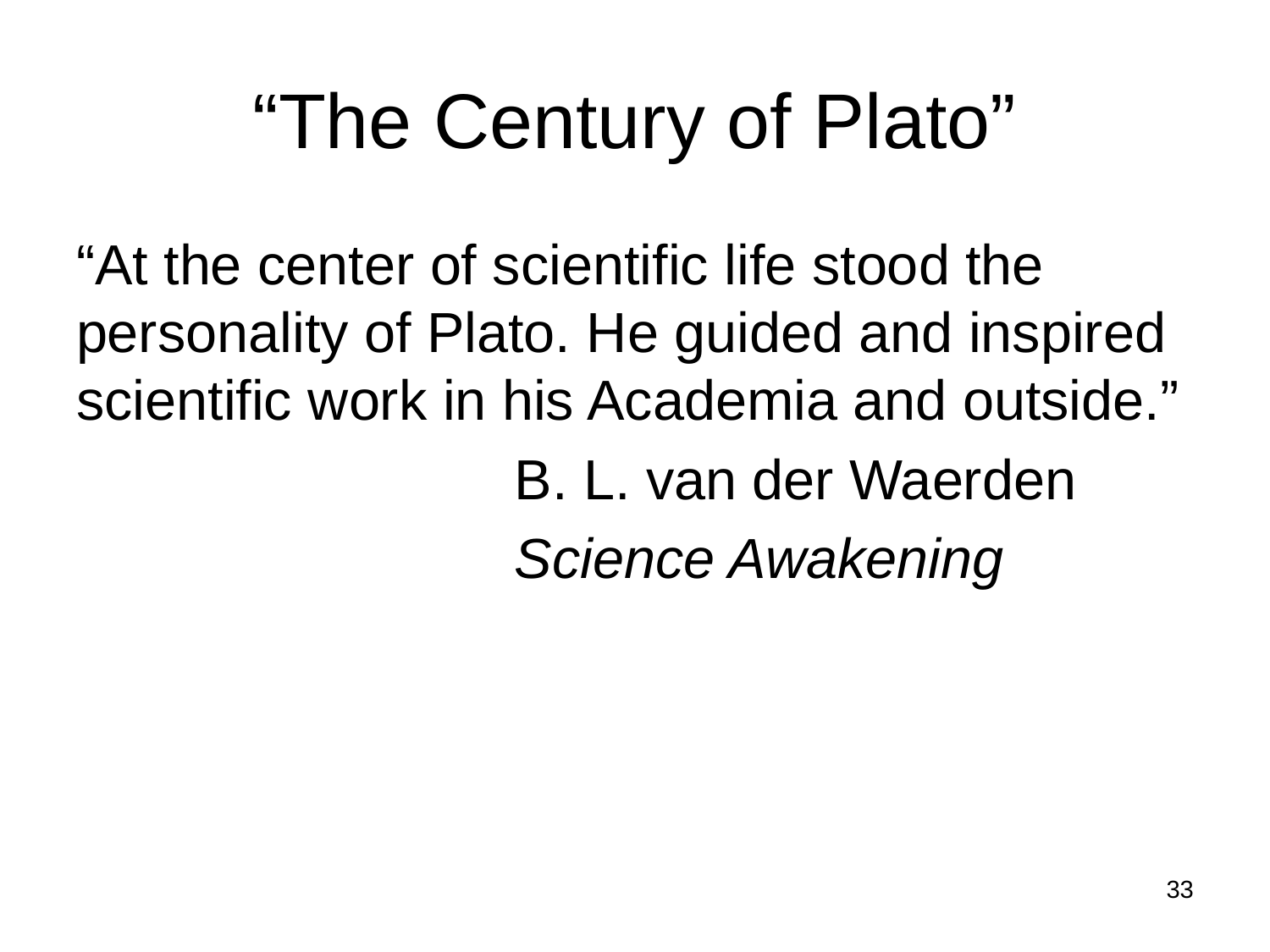

# “The Century of Plato”
“At the center of scientific life stood the personality of Plato. He guided and inspired scientific work in his Academia and outside.”
                            B. L. van der Waerden
                            Science Awakening
33